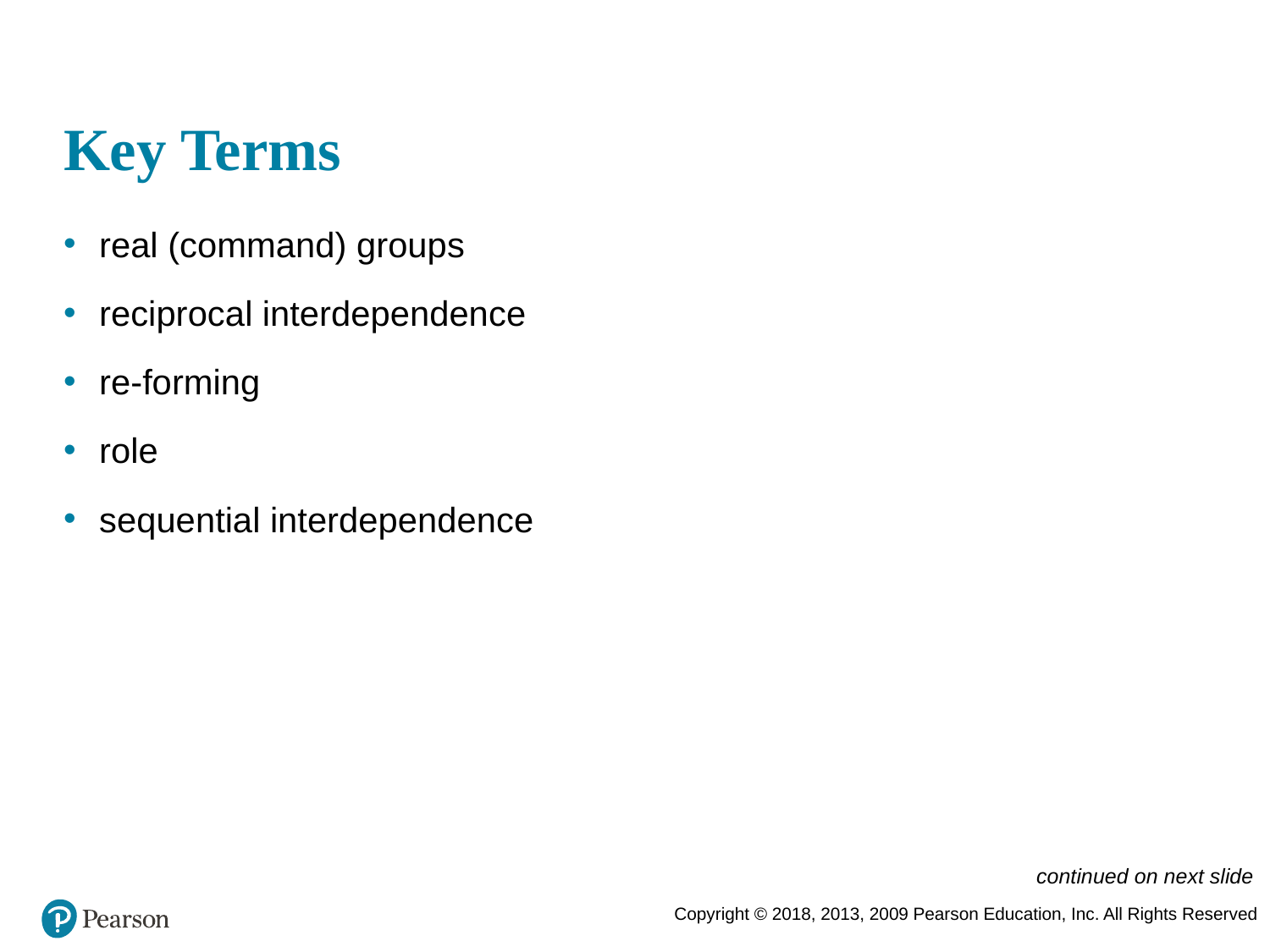

# Key Terms
real (command) groups
reciprocal interdependence
re-forming
role
sequential interdependence
continued on next slide